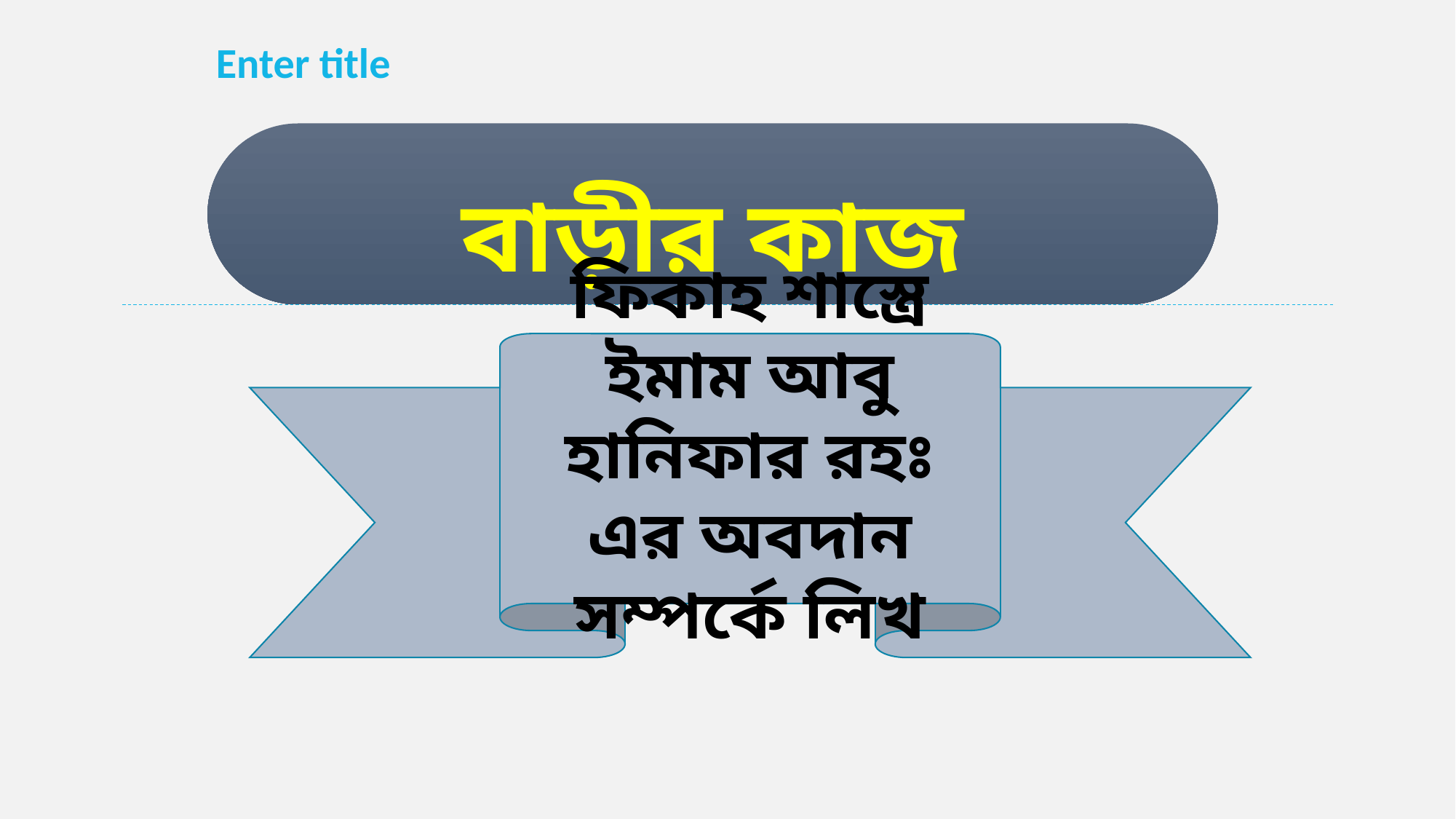

বাড়ীর কাজ
ফিকাহ শাস্ত্রে ইমাম আবু হানিফার রহঃ এর অবদান সম্পর্কে লিখ